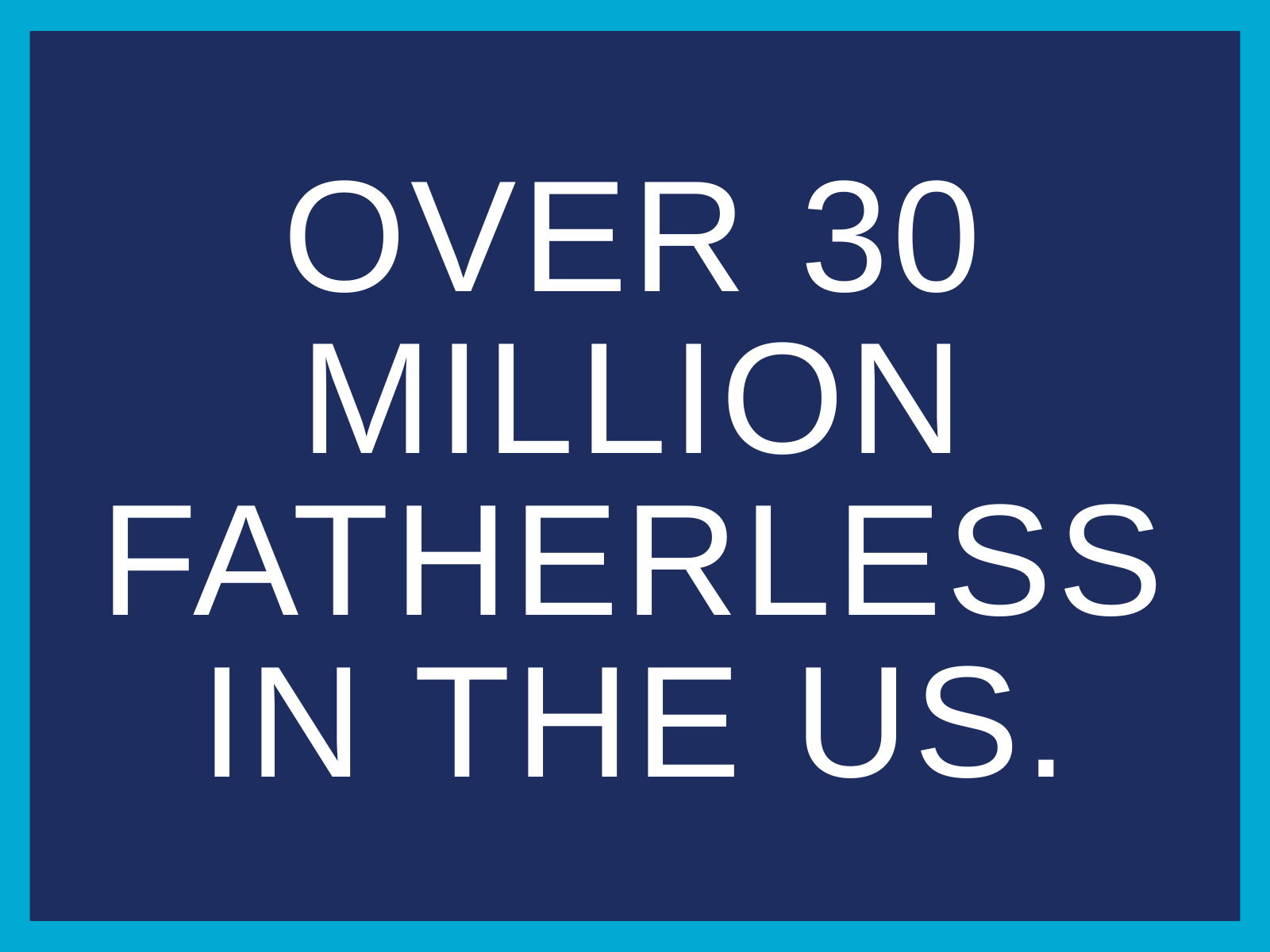

OVER 30 MILLION FATHERLESS IN THE US.